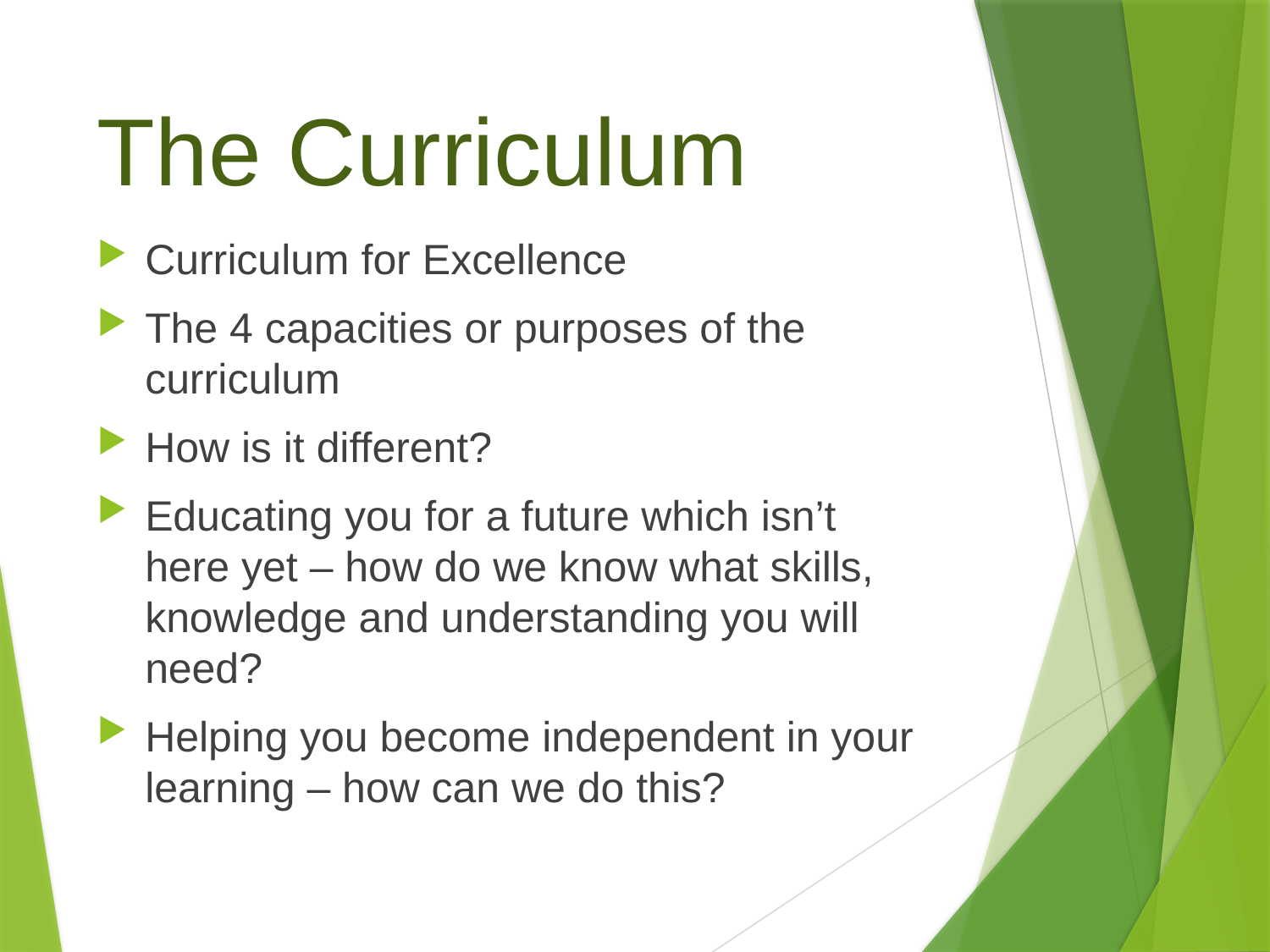

# The Curriculum
Curriculum for Excellence
The 4 capacities or purposes of the curriculum
How is it different?
Educating you for a future which isn’t here yet – how do we know what skills, knowledge and understanding you will need?
Helping you become independent in your learning – how can we do this?